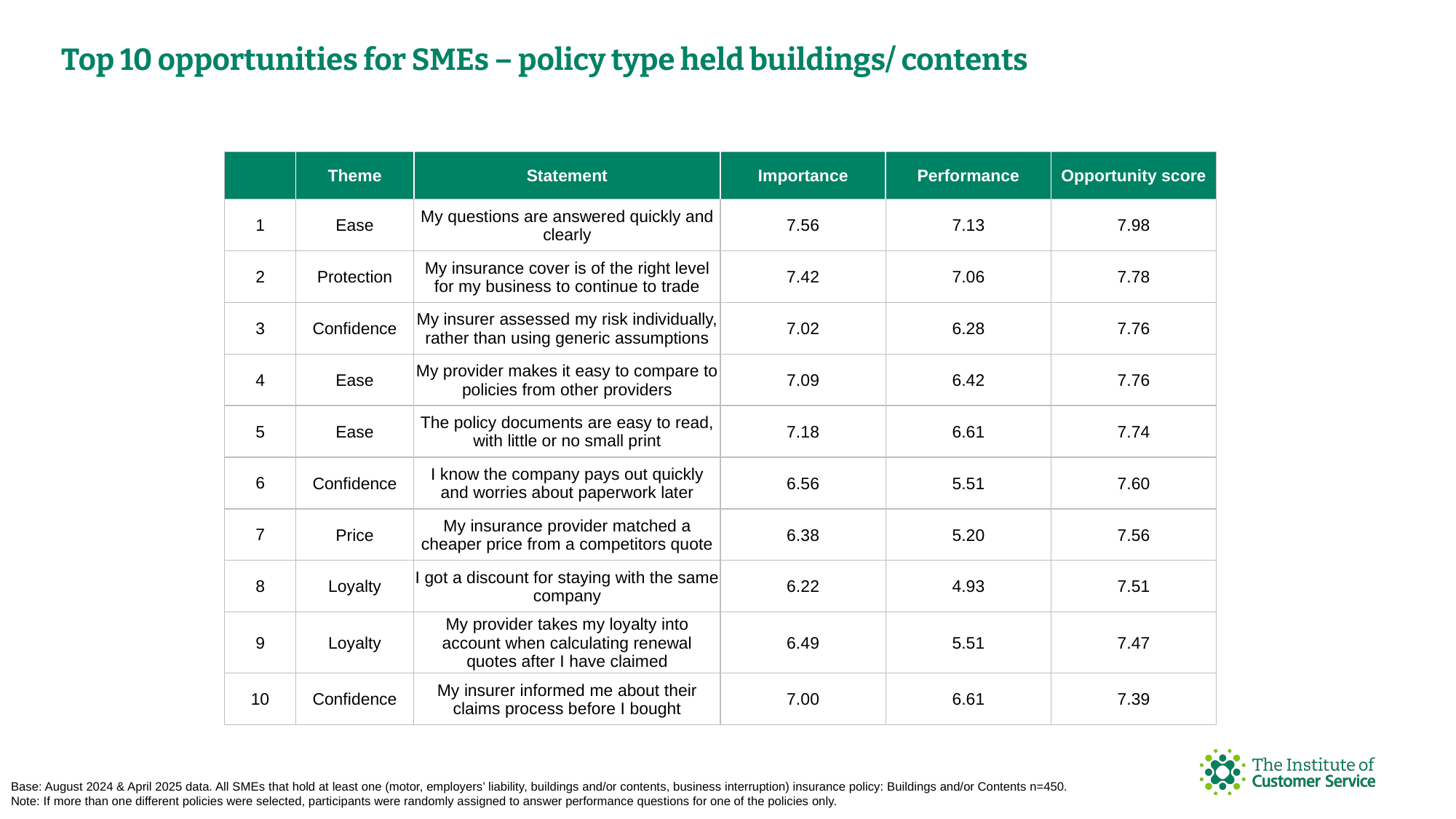

Top 10 opportunities for SMEs – policy type held buildings/ contents
|  | Theme | Statement | Importance | Performance | Opportunity score |
| --- | --- | --- | --- | --- | --- |
| 1 | Ease | My questions are answered quickly and clearly | 7.56 | 7.13 | 7.98 |
| 2 | Protection | My insurance cover is of the right level for my business to continue to trade | 7.42 | 7.06 | 7.78 |
| 3 | Confidence | My insurer assessed my risk individually, rather than using generic assumptions | 7.02 | 6.28 | 7.76 |
| 4 | Ease | My provider makes it easy to compare to policies from other providers | 7.09 | 6.42 | 7.76 |
| 5 | Ease | The policy documents are easy to read, with little or no small print | 7.18 | 6.61 | 7.74 |
| 6 | Confidence | I know the company pays out quickly and worries about paperwork later | 6.56 | 5.51 | 7.60 |
| 7 | Price | My insurance provider matched a cheaper price from a competitors quote | 6.38 | 5.20 | 7.56 |
| 8 | Loyalty | I got a discount for staying with the same company | 6.22 | 4.93 | 7.51 |
| 9 | Loyalty | My provider takes my loyalty into account when calculating renewal quotes after I have claimed | 6.49 | 5.51 | 7.47 |
| 10 | Confidence | My insurer informed me about their claims process before I bought | 7.00 | 6.61 | 7.39 |
Base: August 2024 & April 2025 data. All SMEs that hold at least one (motor, employers’ liability, buildings and/or contents, business interruption) insurance policy: Buildings and/or Contents n=450. Note: If more than one different policies were selected, participants were randomly assigned to answer performance questions for one of the policies only.